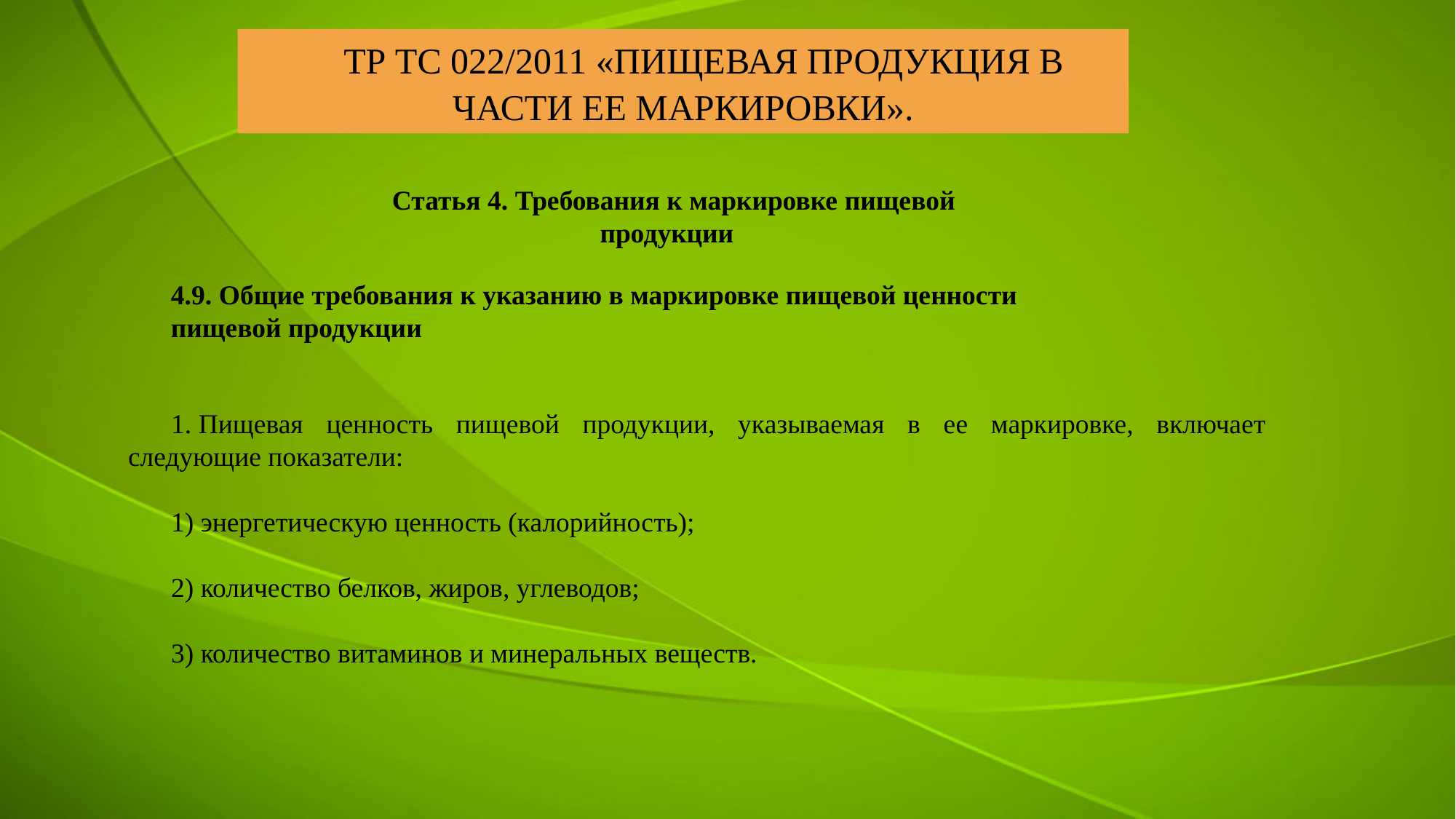

ТР ТС 022/2011 «ПИЩЕВАЯ ПРОДУКЦИЯ В ЧАСТИ ЕЕ МАРКИРОВКИ».
 Статья 4. Требования к маркировке пищевой продукции
4.9. Общие требования к указанию в маркировке пищевой ценности пищевой продукции
1. Пищевая ценность пищевой продукции, указываемая в ее маркировке, включает следующие показатели:

1) энергетическую ценность (калорийность);

2) количество белков, жиров, углеводов;

3) количество витаминов и минеральных веществ.